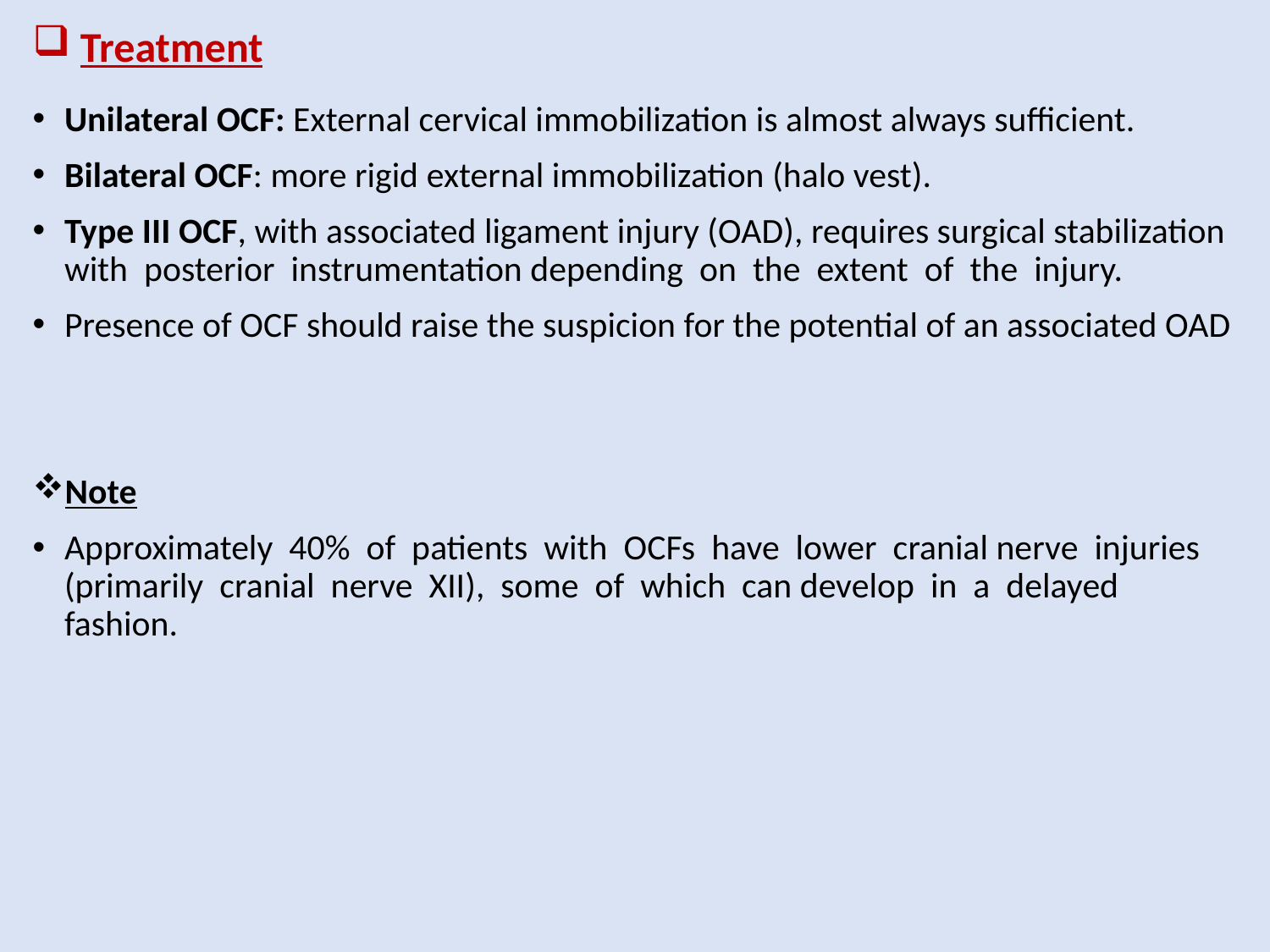

# Treatment
Unilateral OCF: External cervical immobilization is almost always sufficient.
Bilateral OCF: more rigid external immobilization (halo vest).
Type III OCF, with associated ligament injury (OAD), requires surgical stabilization with  posterior  instrumentation depending  on  the  extent  of  the  injury.
Presence of OCF should raise the suspicion for the potential of an associated OAD

Note
Approximately  40%  of  patients  with  OCFs  have  lower  cranial nerve  injuries  (primarily  cranial  nerve  XII),  some  of  which  can develop  in  a  delayed  fashion.